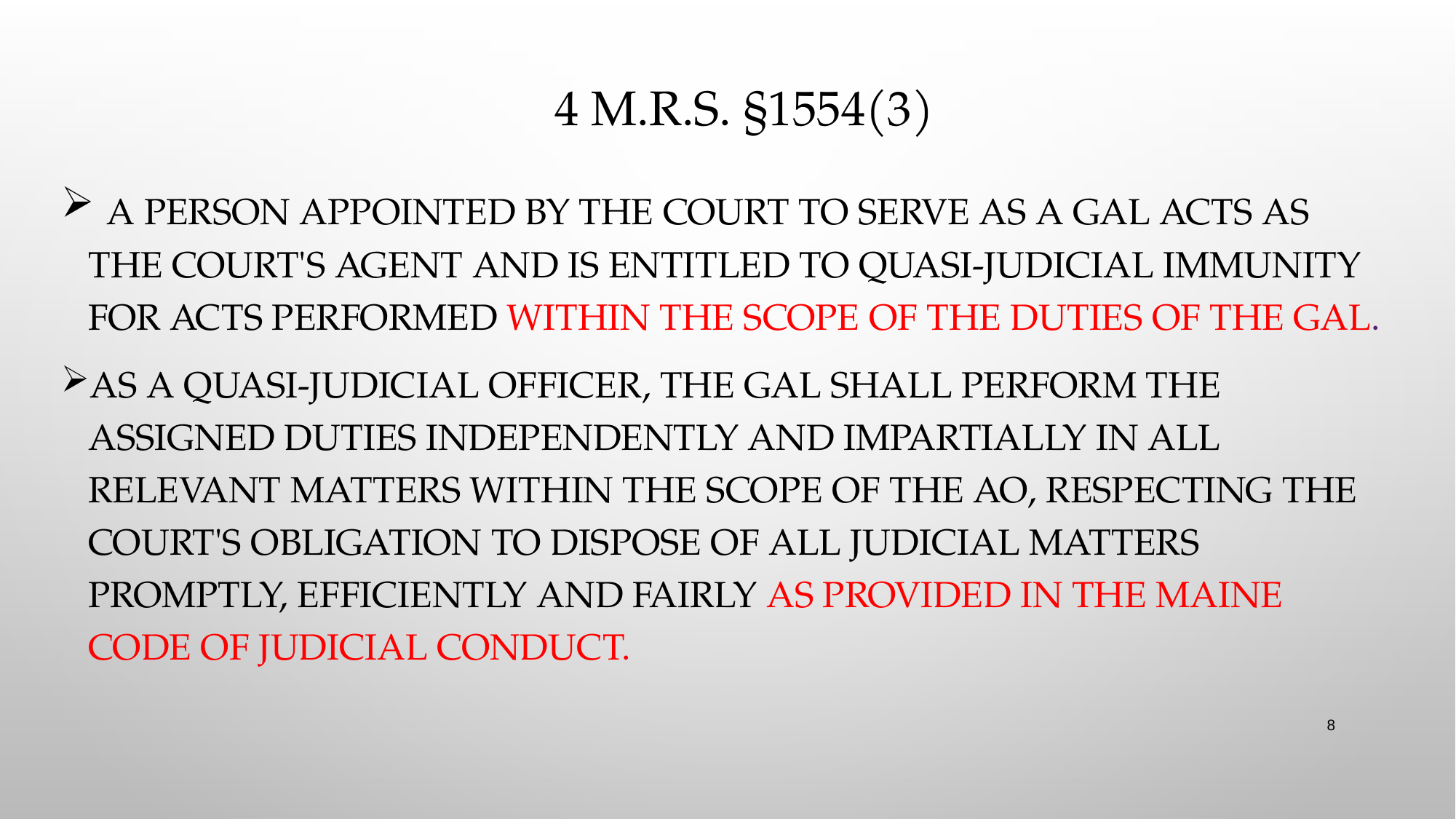

# 4 M.R.S. §1554(3)
 A person appointed by the court to serve as a GAL acts as the court's agent and is entitled to quasi-judicial immunity for acts performed within the scope of the duties of the GAL.
As a quasi-judicial officer, the GAL shall perform the assigned duties independently and impartially in all relevant matters within the scope of the AO, respecting the court's obligation to dispose of all judicial matters promptly, efficiently and fairly as provided in the Maine Code of Judicial Conduct.
8